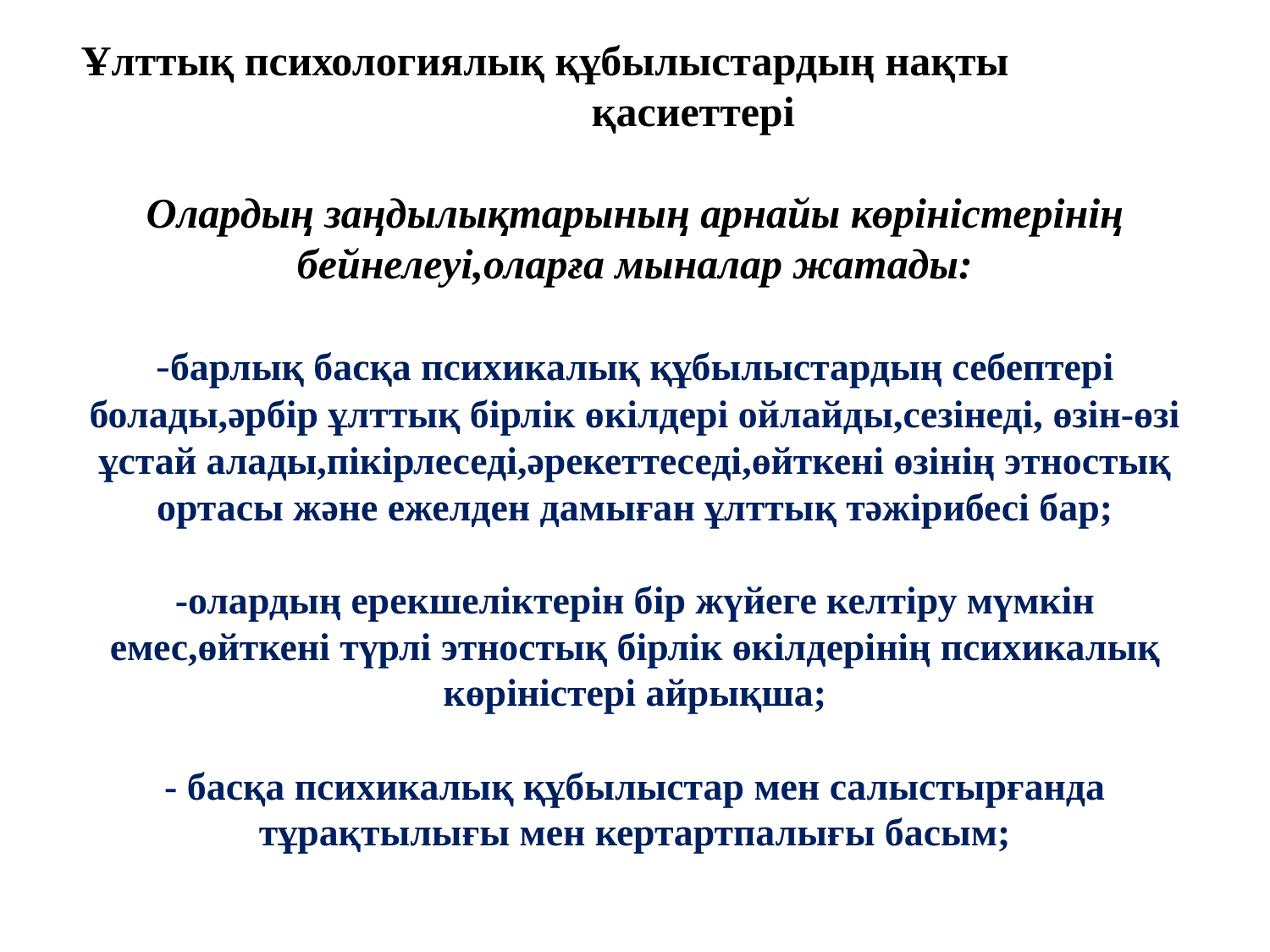

# Ұлттық психологиялық құбылыстардың нақты                             қасиеттері Олардың заңдылықтарының арнайы көріністерінің бейнелеуі,оларға мыналар жатады: -барлық басқа психикалық құбылыстардың себептері болады,әрбір ұлттық бірлік өкілдері ойлайды,сезінеді, өзін-өзі ұстай алады,пікірлеседі,әрекеттеседі,өйткені өзінің этностық ортасы және ежелден дамыған ұлттық тәжірибесі бар; -олардың ерекшеліктерін бір жүйеге келтіру мүмкін емес,өйткені түрлі этностық бірлік өкілдерінің психикалық көріністері айрықша; - басқа психикалық құбылыстар мен салыстырғанда тұрақтылығы мен кертартпалығы басым;